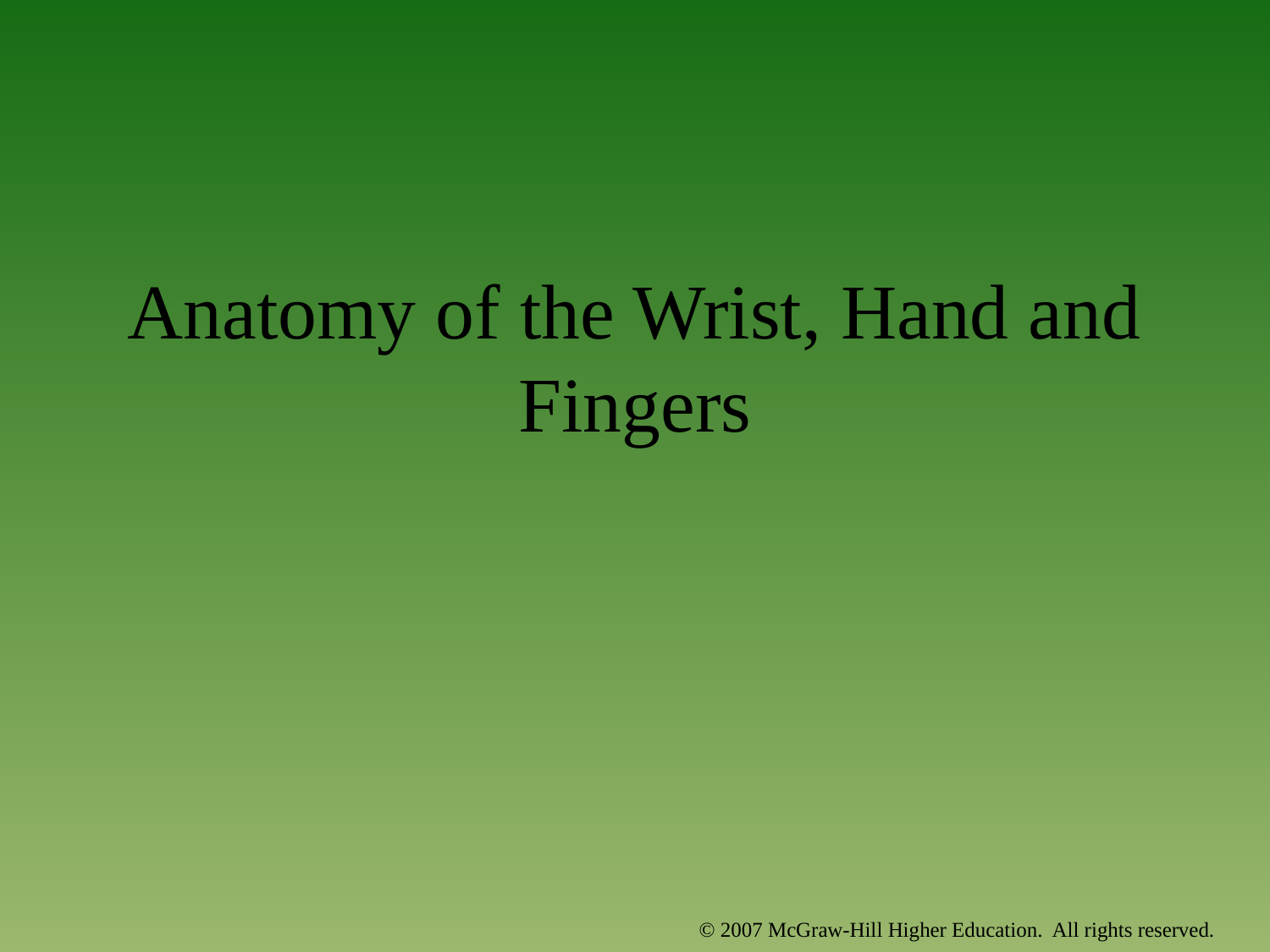

# Anatomy of the Wrist, Hand and Fingers